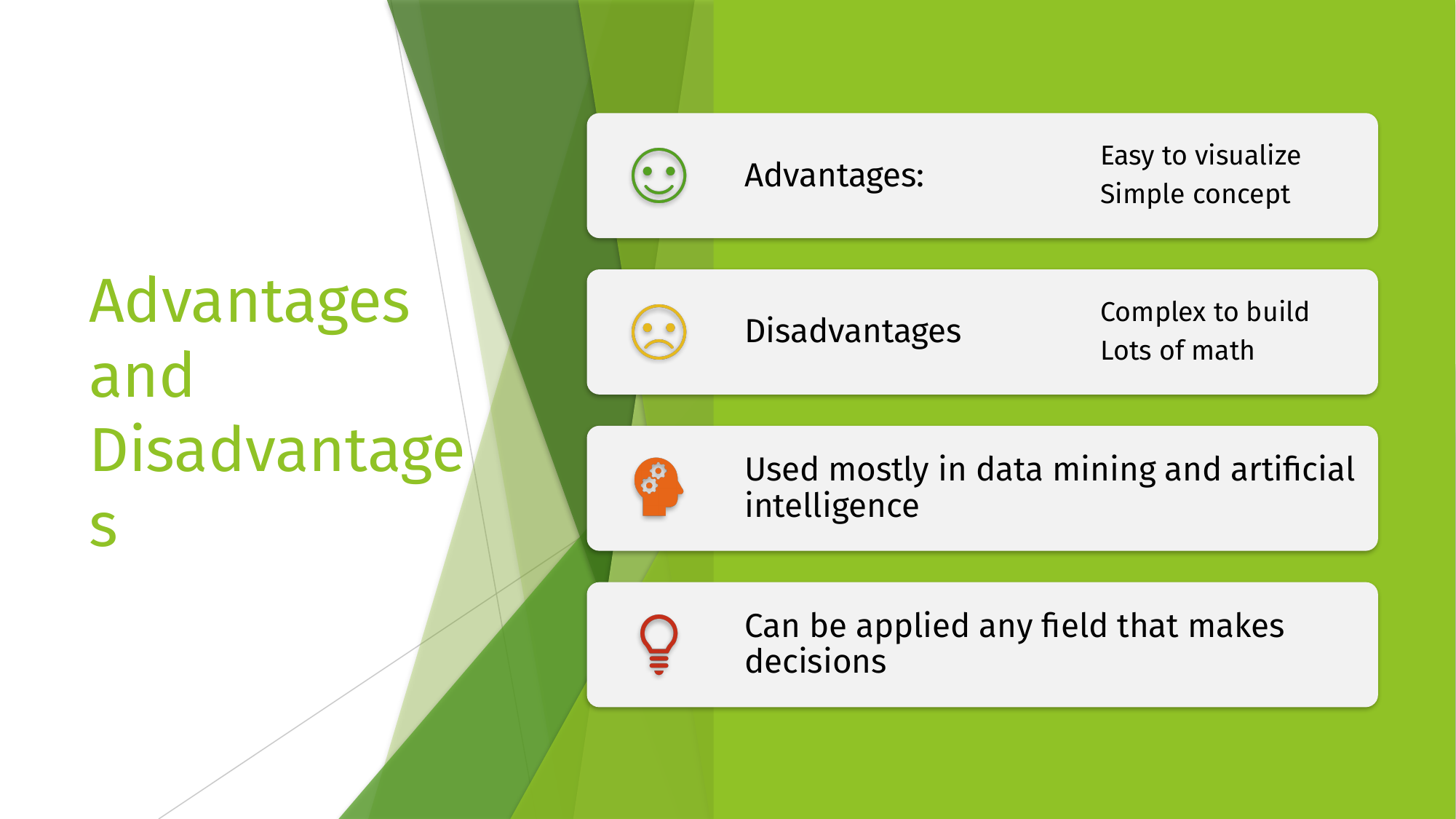

Advantages:
Easy to visualize
Simple concept
Disadvantages
Complex to build
Lots of math
Used mostly in data mining and artificial intelligence
Can be applied any field that makes decisions
# Advantages and Disadvantages